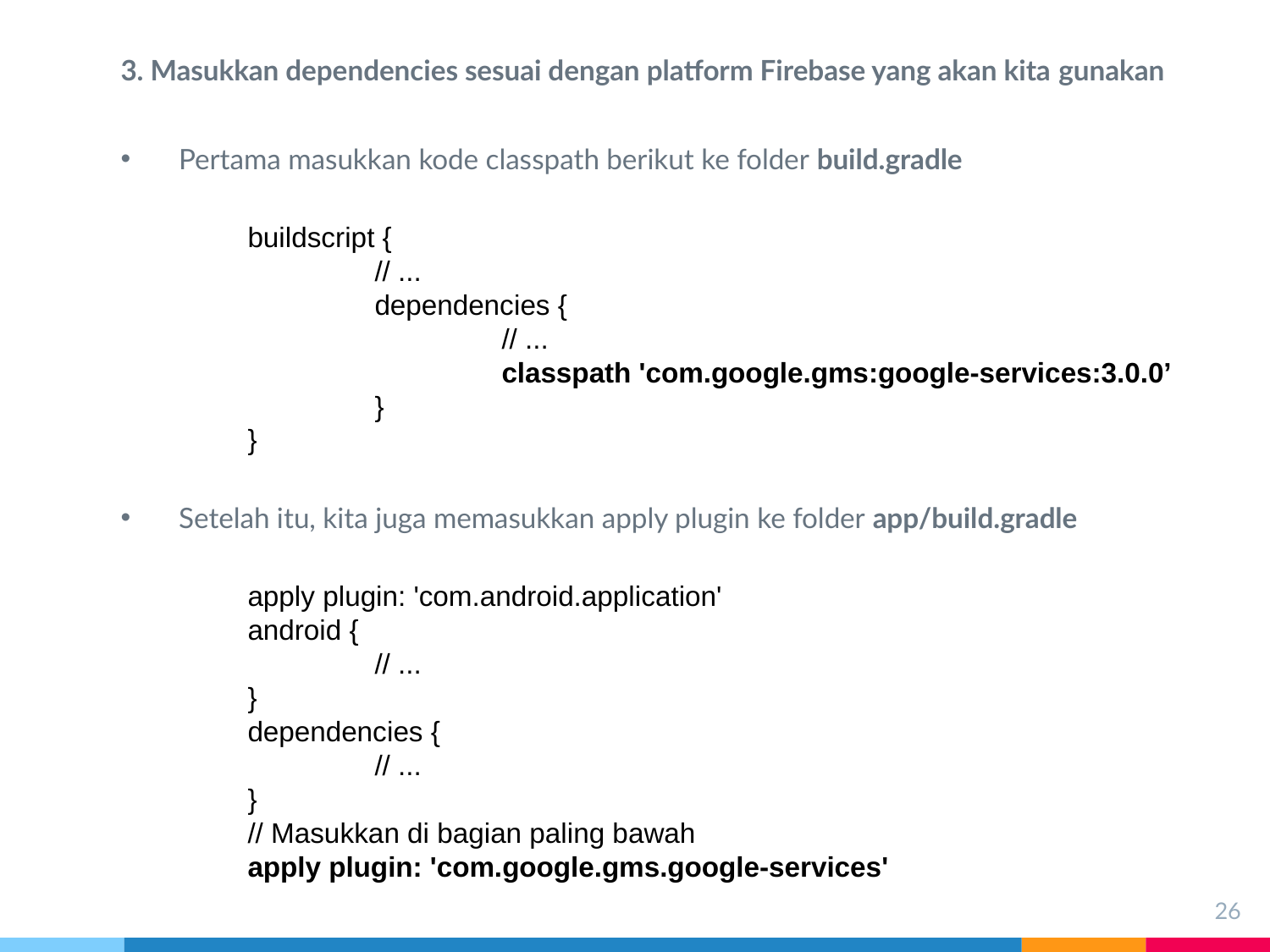

3. Masukkan dependencies sesuai dengan platform Firebase yang akan kita gunakan

Pertama masukkan kode classpath berikut ke folder build.gradle

buildscript {
	// ...
	dependencies {
		// ...
		classpath 'com.google.gms:google-services:3.0.0’
	}
}

Setelah itu, kita juga memasukkan apply plugin ke folder app/build.gradle

apply plugin: 'com.android.application'
android {
	// ...
}
dependencies {
	// ...
}
// Masukkan di bagian paling bawah
apply plugin: 'com.google.gms.google-services'

26